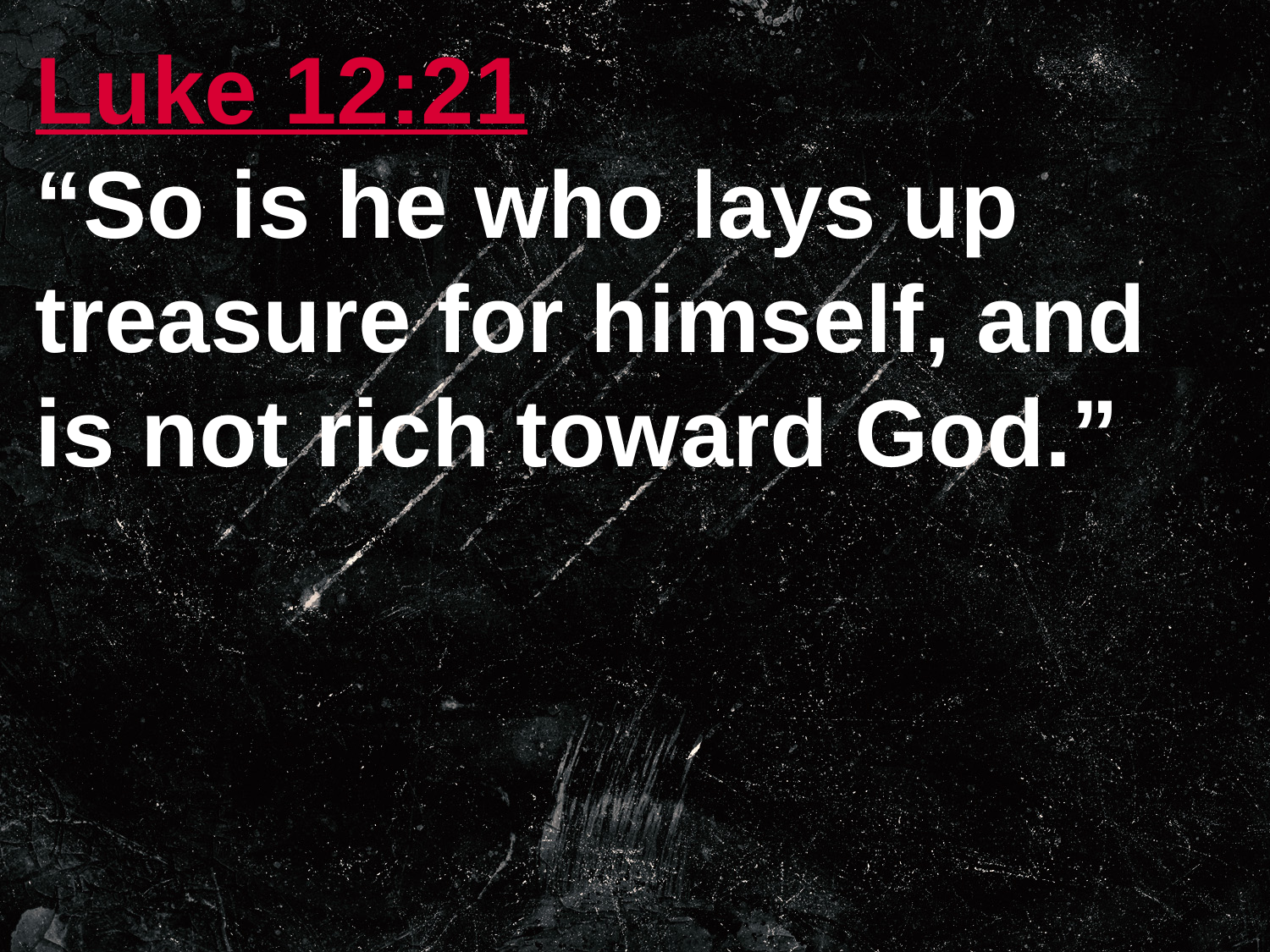

Luke 12:21
“So is he who lays up treasure for himself, and is not rich toward God.”